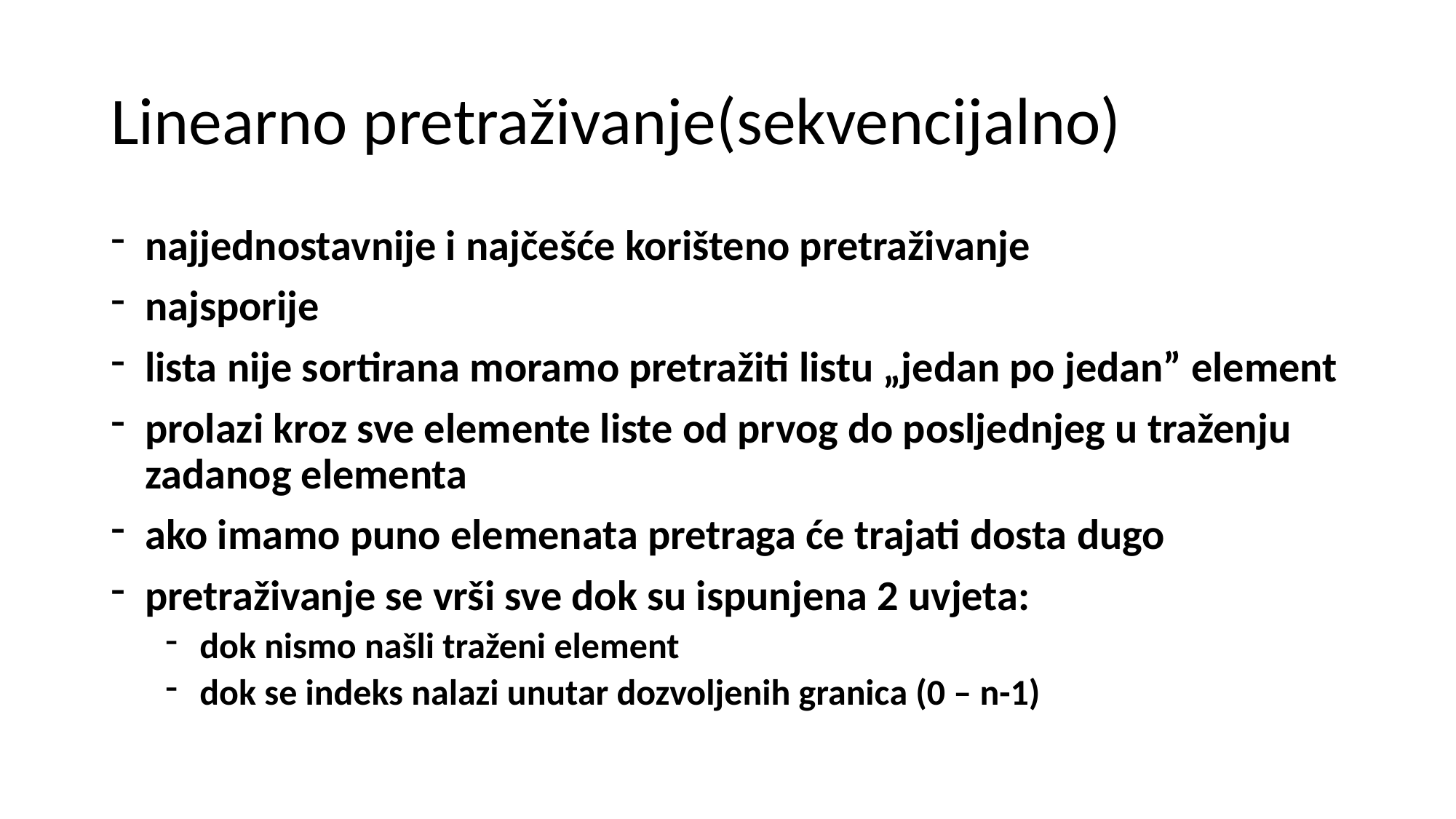

# Linearno pretraživanje(sekvencijalno)
najjednostavnije i najčešće korišteno pretraživanje
najsporije
lista nije sortirana moramo pretražiti listu „jedan po jedan” element
prolazi kroz sve elemente liste od prvog do posljednjeg u traženju zadanog elementa
ako imamo puno elemenata pretraga će trajati dosta dugo
pretraživanje se vrši sve dok su ispunjena 2 uvjeta:
dok nismo našli traženi element
dok se indeks nalazi unutar dozvoljenih granica (0 – n-1)